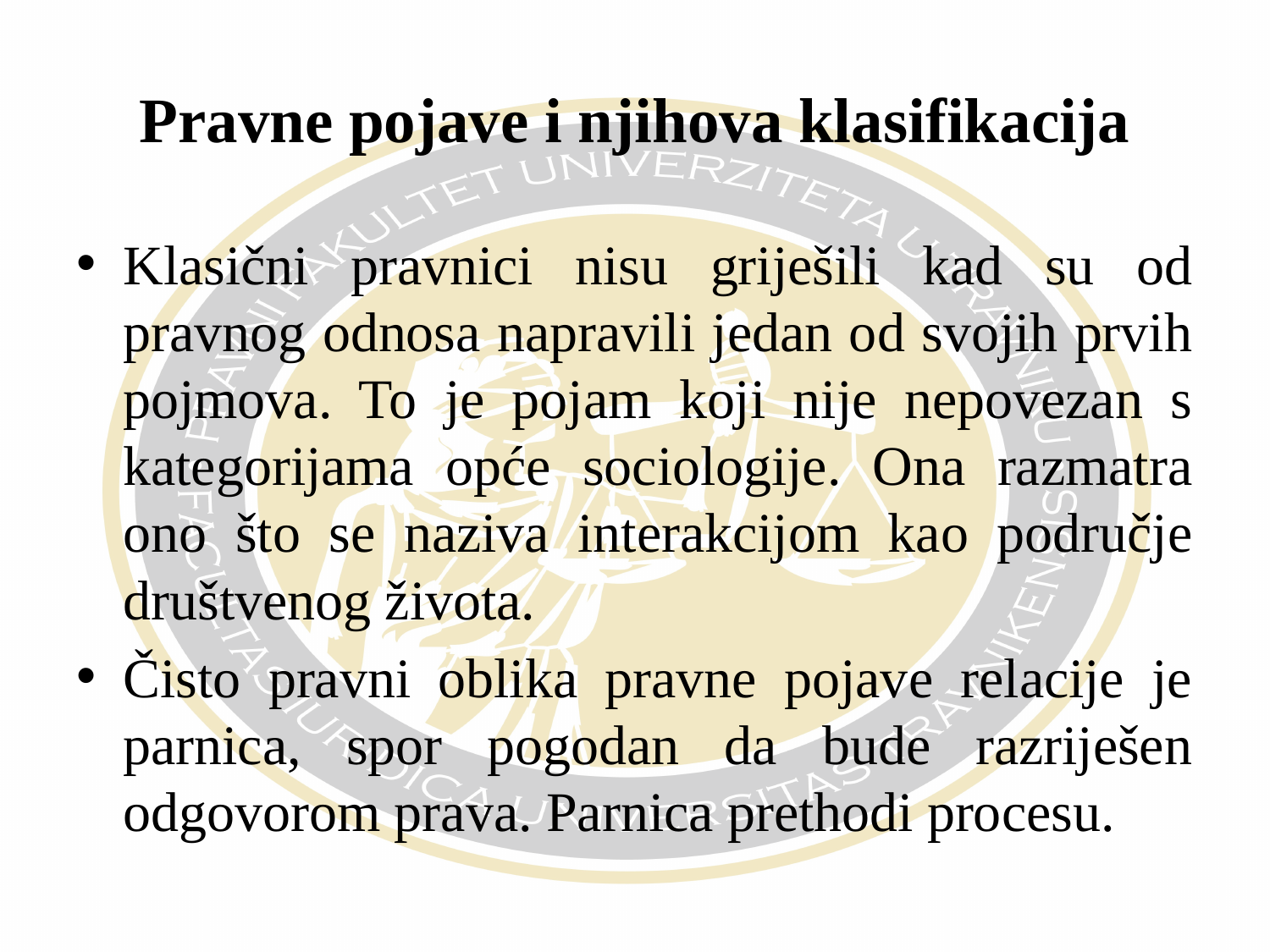

# Pravne pojave i njihova klasifikacija
Klasični pravnici nisu griješili kad su od pravnog odnosa napravili jedan od svojih prvih pojmova. To je pojam koji nije nepovezan s kategorijama opće sociologije. Ona razmatra ono što se naziva interakcijom kao područje društvenog života.
Čisto pravni oblika pravne pojave relacije je parnica, spor pogodan da bude razriješen odgovorom prava. Parnica prethodi procesu.